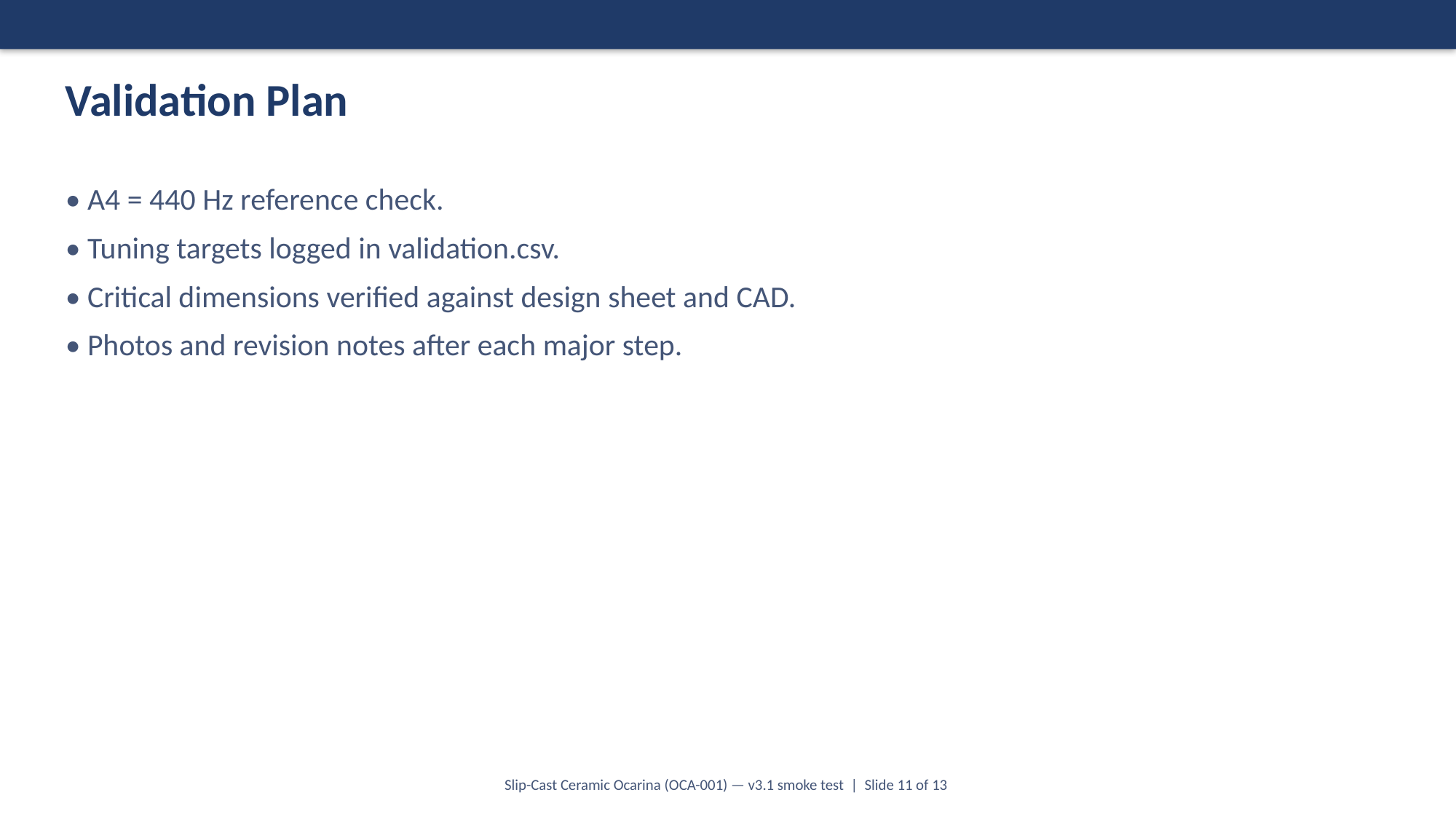

Validation Plan
• A4 = 440 Hz reference check.
• Tuning targets logged in validation.csv.
• Critical dimensions verified against design sheet and CAD.
• Photos and revision notes after each major step.
Slip-Cast Ceramic Ocarina (OCA-001) — v3.1 smoke test  |  Slide 11 of 13